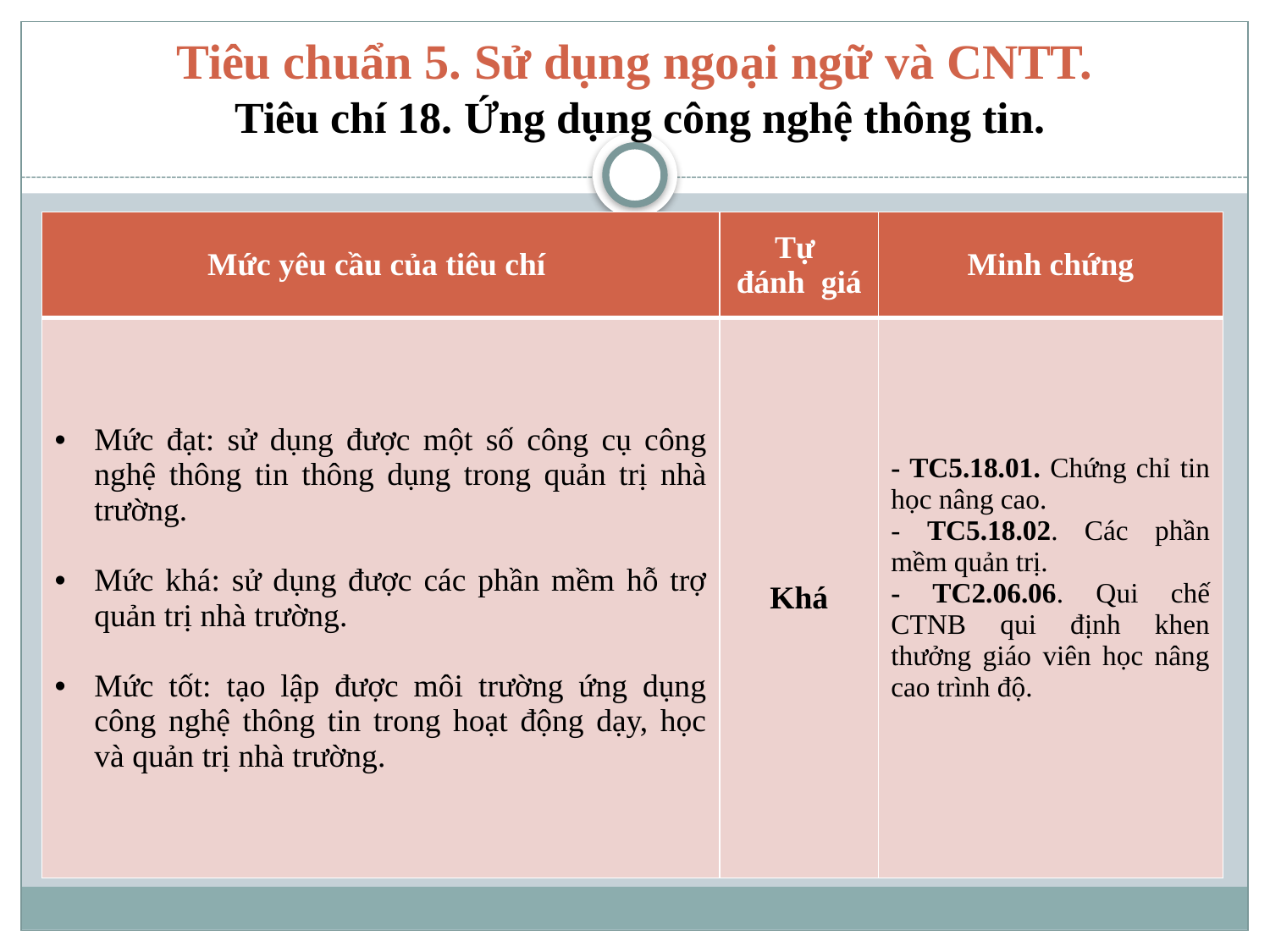

# Tiêu chuẩn 5. Sử dụng ngoại ngữ và CNTT. Tiêu chí 18. Ứng dụng công nghệ thông tin.
| Mức yêu cầu của tiêu chí | Tự đánh giá | Minh chứng |
| --- | --- | --- |
| Mức đạt: sử dụng được một số công cụ công nghệ thông tin thông dụng trong quản trị nhà trường. Mức khá: sử dụng được các phần mềm hỗ trợ quản trị nhà trường. Mức tốt: tạo lập được môi trường ứng dụng công nghệ thông tin trong hoạt động dạy, học và quản trị nhà trường. | Khá | - TC5.18.01. Chứng chỉ tin học nâng cao. - TC5.18.02. Các phần mềm quản trị. - TC2.06.06. Qui chế CTNB qui định khen thưởng giáo viên học nâng cao trình độ. |